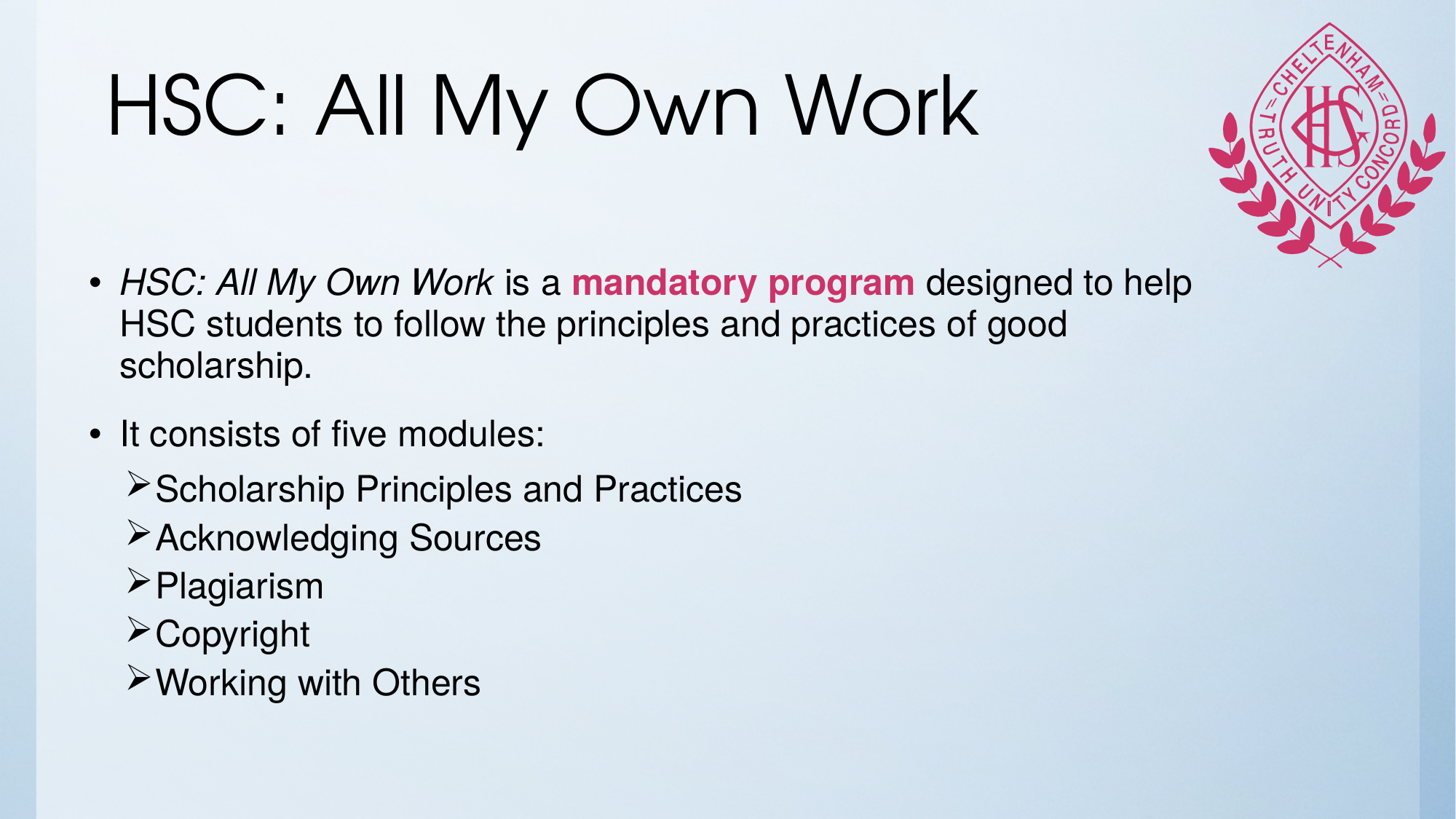

# HSC: All My Own Work
HSC: All My Own Work is a mandatory program designed to help HSC students to follow the principles and practices of good scholarship.
It consists of five modules:
Scholarship Principles and Practices
Acknowledging Sources
Plagiarism
Copyright
Working with Others